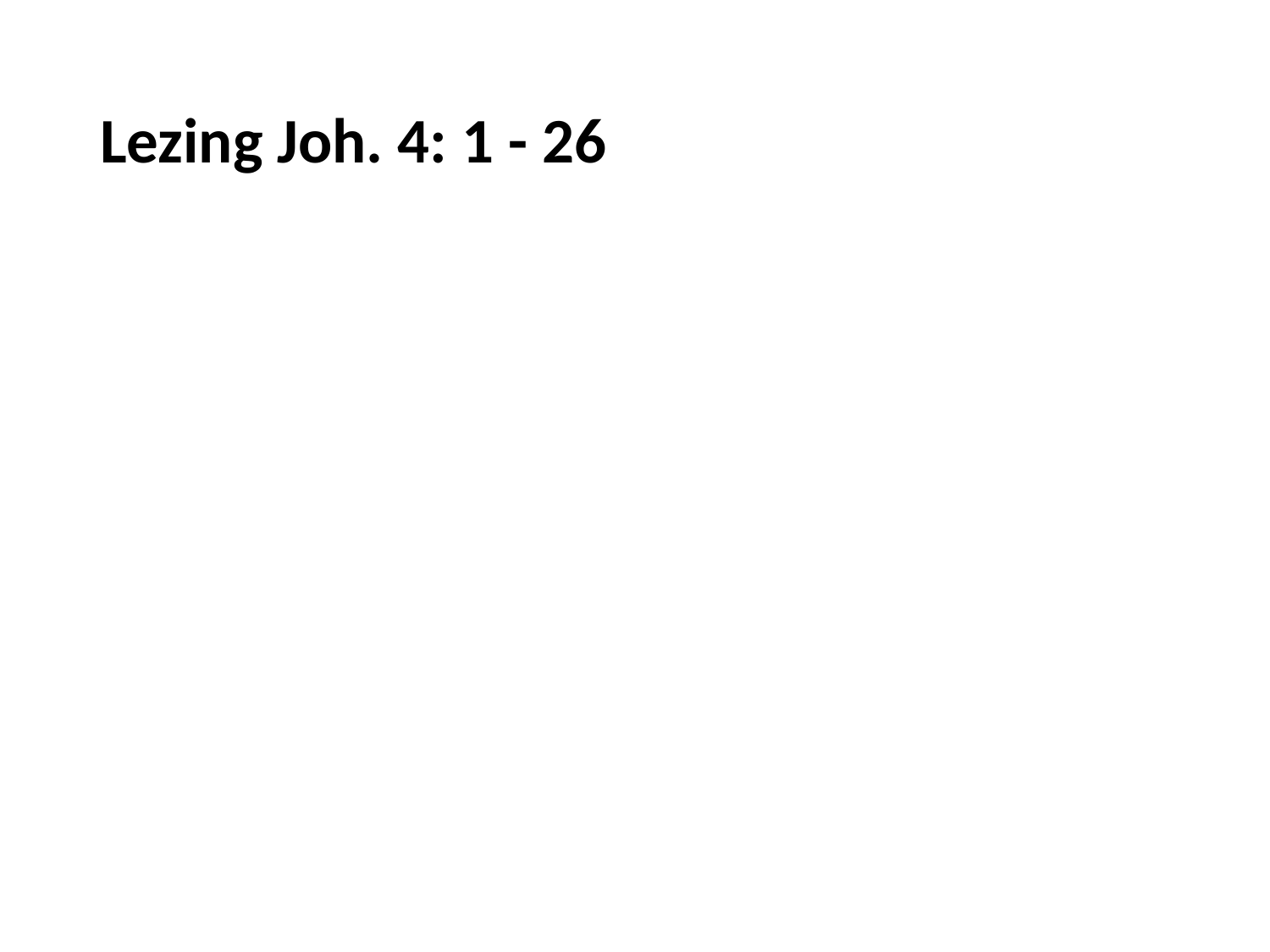

# Lezing Joh. 4: 1 - 26